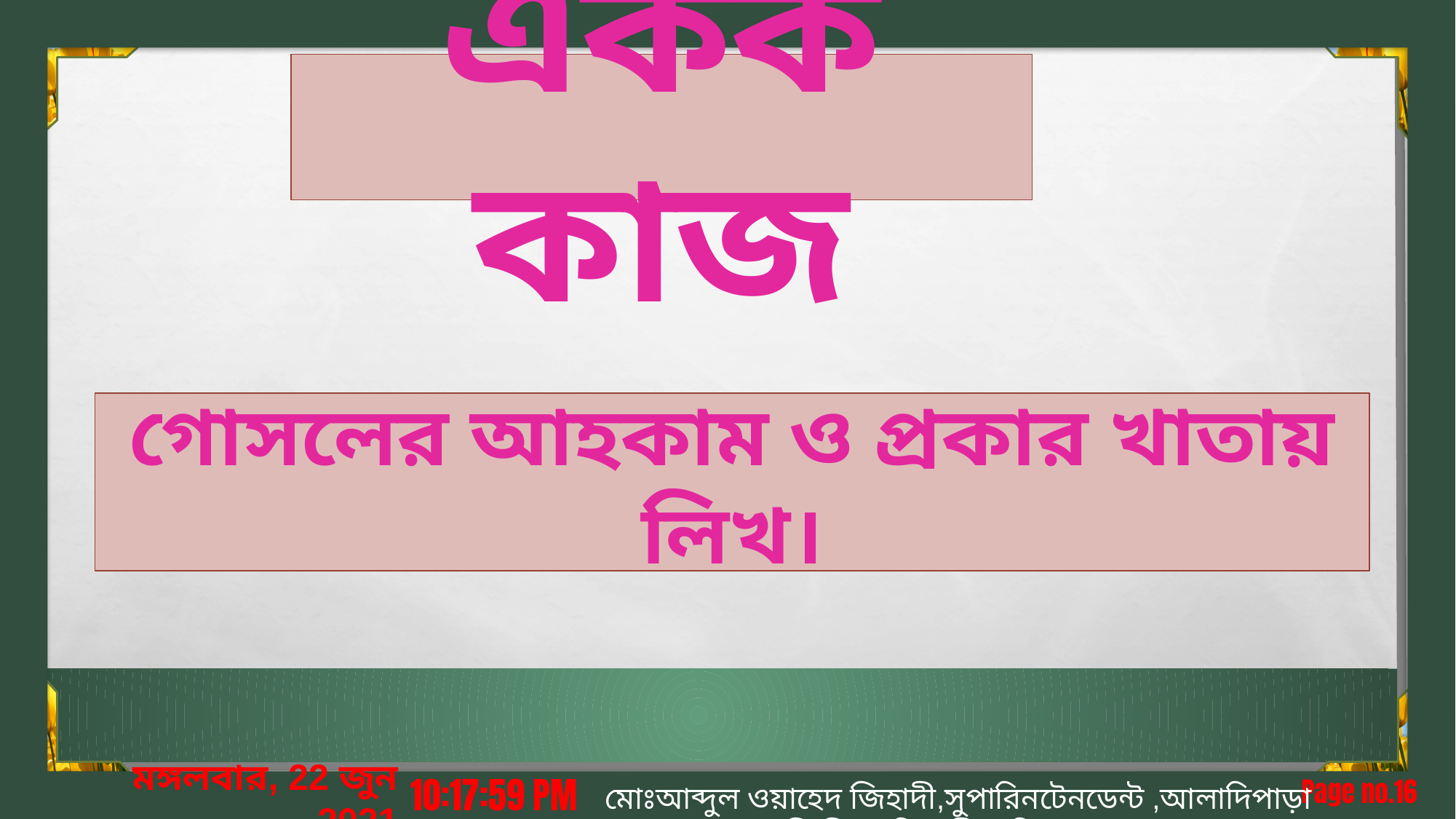

একক কাজ
গোসলের আহকাম ও প্রকার খাতায় লিখ।

10:17:59 PM
মোঃআব্দুল ওয়াহেদ জিহাদী,সুপারিনটেনডেন্ট ,আলাদিপাড়া আজিজিয়া দ্বি-মুখী দাখিল মাদ্রাসা।
Page no.16
মঙ্গলবার, 22 জুন 2021